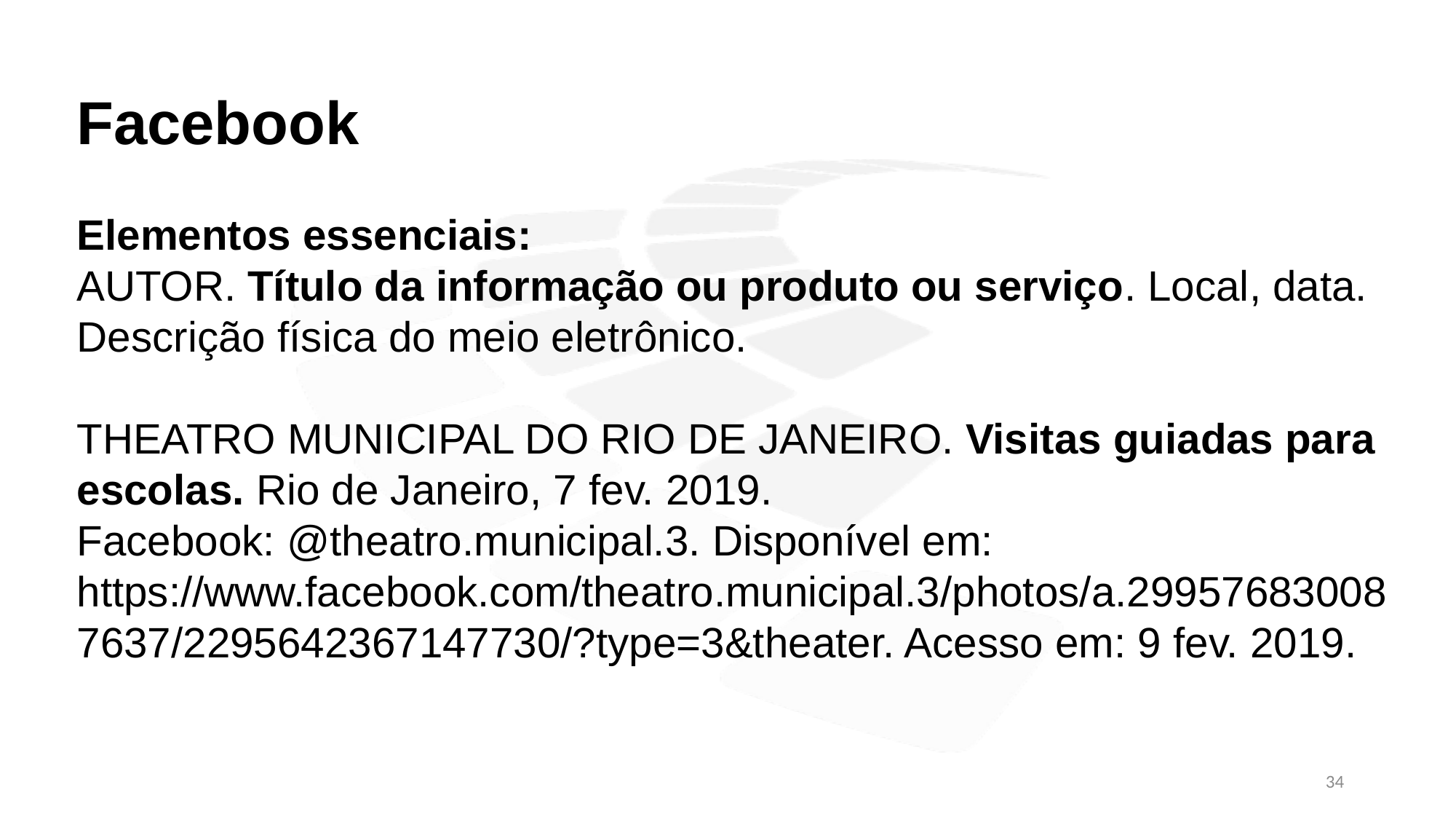

Facebook

Elementos essenciais:
AUTOR. Título da informação ou produto ou serviço. Local, data. Descrição física do meio eletrônico.

THEATRO MUNICIPAL DO RIO DE JANEIRO. Visitas guiadas para escolas. Rio de Janeiro, 7 fev. 2019.
Facebook: @theatro.municipal.3. Disponível em: https://www.facebook.com/theatro.municipal.3/photos/a.299576830087637/2295642367147730/?type=3&theater. Acesso em: 9 fev. 2019.
34